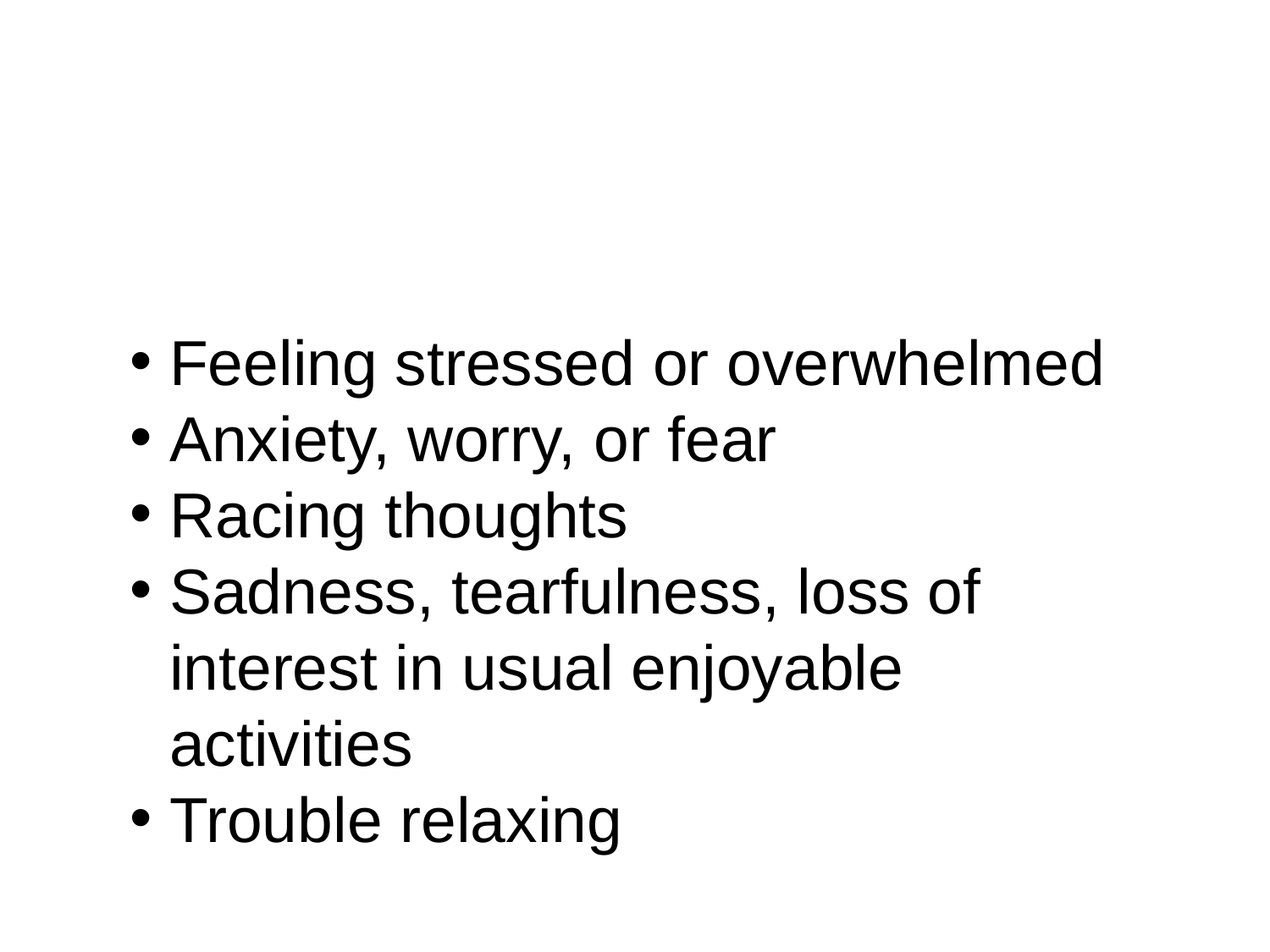

Feeling stressed or overwhelmed
Anxiety, worry, or fear
Racing thoughts
Sadness, tearfulness, loss of interest in usual enjoyable activities
Trouble relaxing